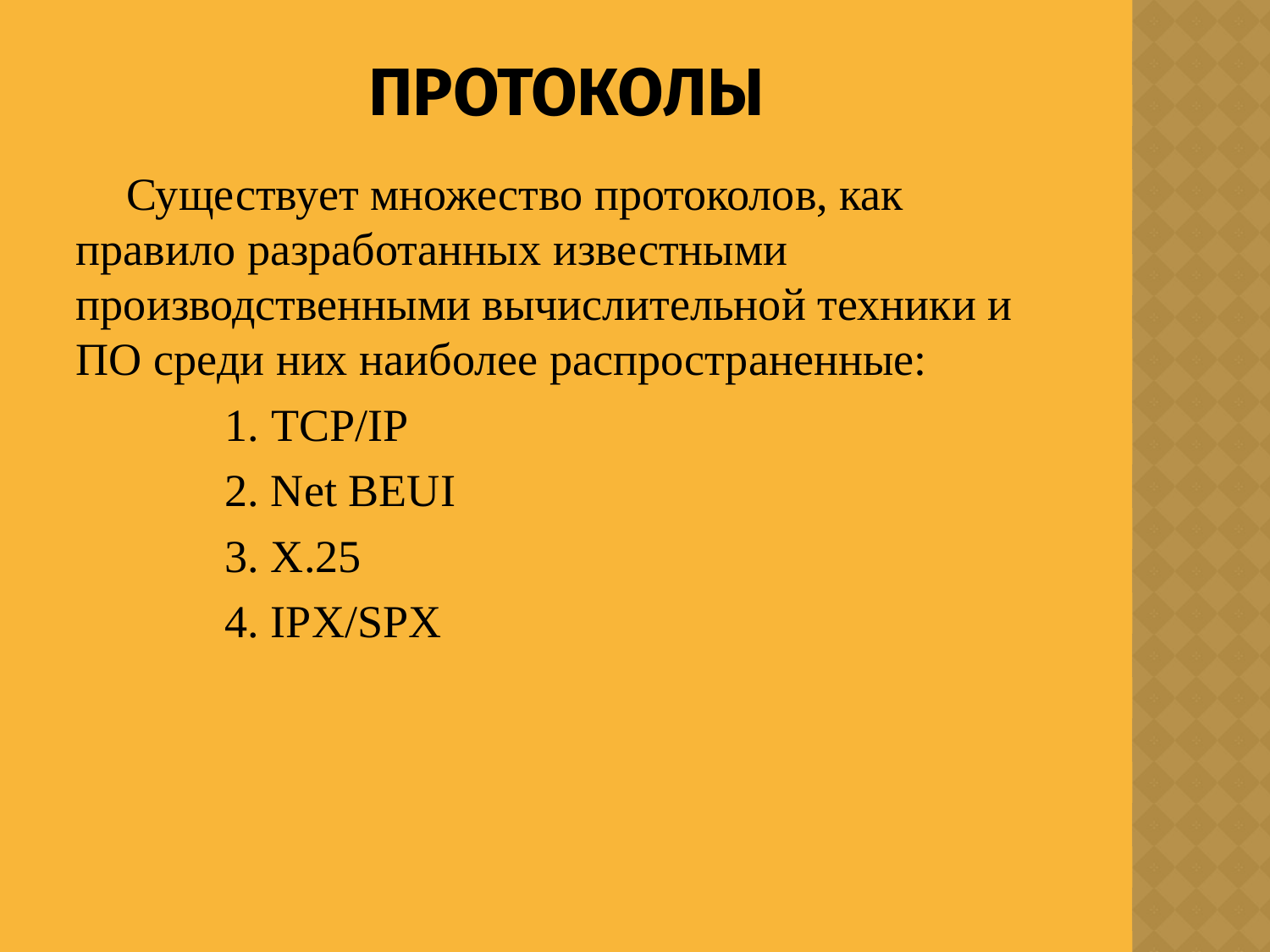

# Протоколы
Существует множество протоколов, как правило разработанных известными производственными вычислительной техники и ПО среди них наиболее распространенные:
1. TCP/IP
2. Net BEUI
3. X.25
4. IPX/SPX